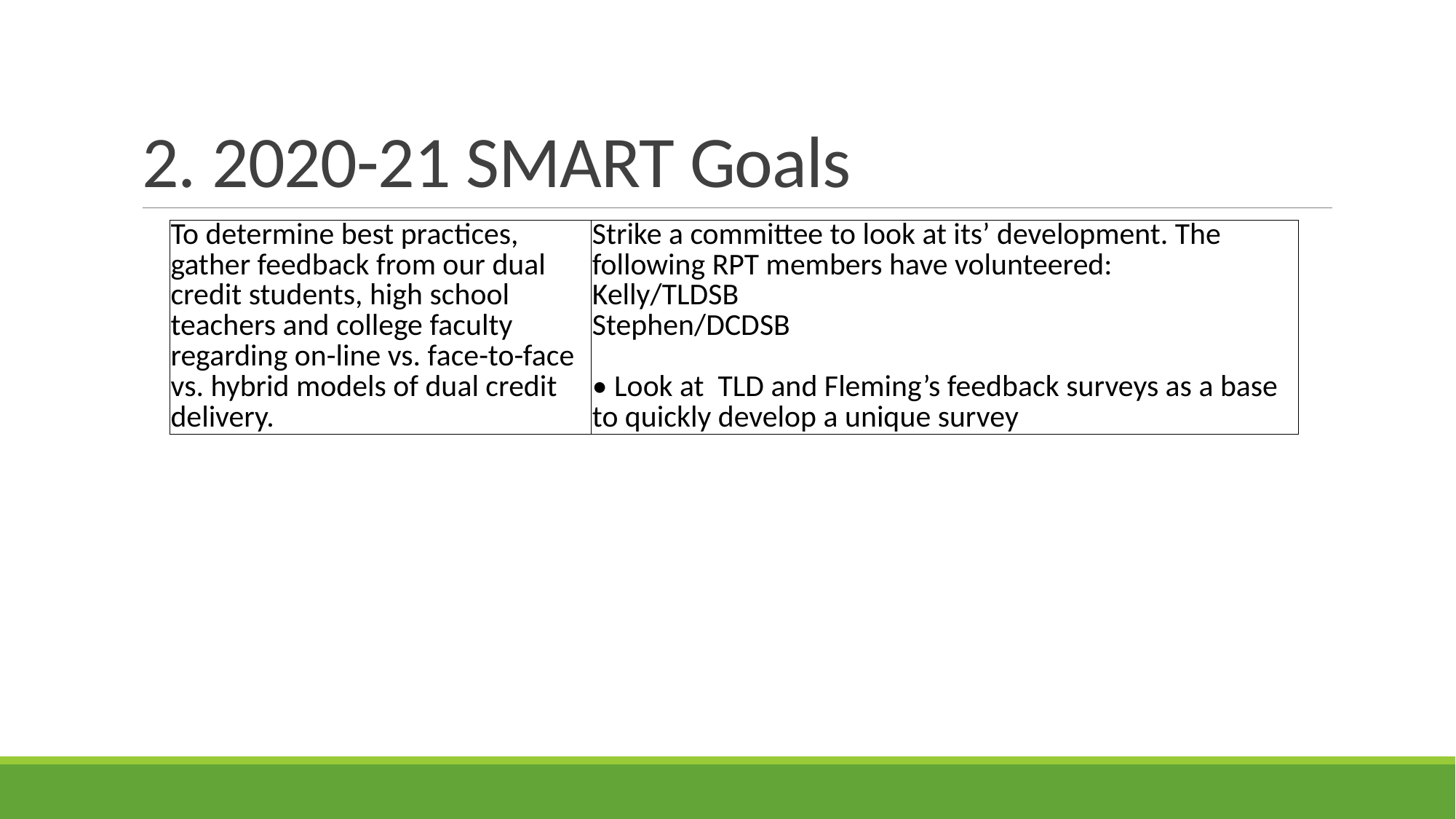

# 2. 2020-21 SMART Goals
| To determine best practices, gather feedback from our dual credit students, high school teachers and college faculty regarding on-line vs. face-to-face vs. hybrid models of dual credit delivery. | Strike a committee to look at its’ development. The following RPT members have volunteered: Kelly/TLDSB Stephen/DCDSB • Look at TLD and Fleming’s feedback surveys as a base to quickly develop a unique survey |
| --- | --- |